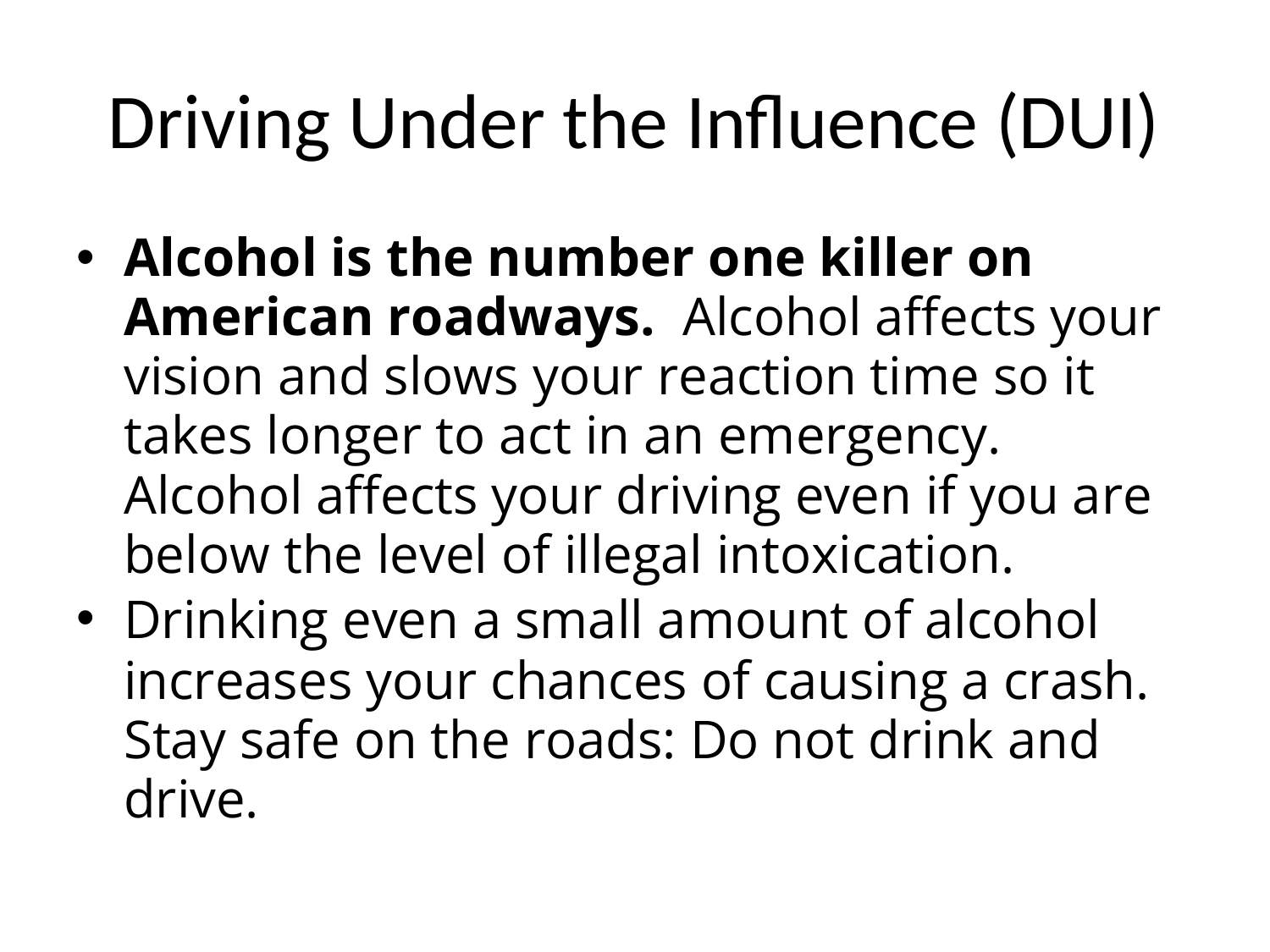

# Driving Under the Influence (DUI)
Alcohol is the number one killer on American roadways.  Alcohol affects your vision and slows your reaction time so it takes longer to act in an emergency. Alcohol affects your driving even if you are below the level of illegal intoxication.
Drinking even a small amount of alcohol increases your chances of causing a crash. Stay safe on the roads: Do not drink and drive.